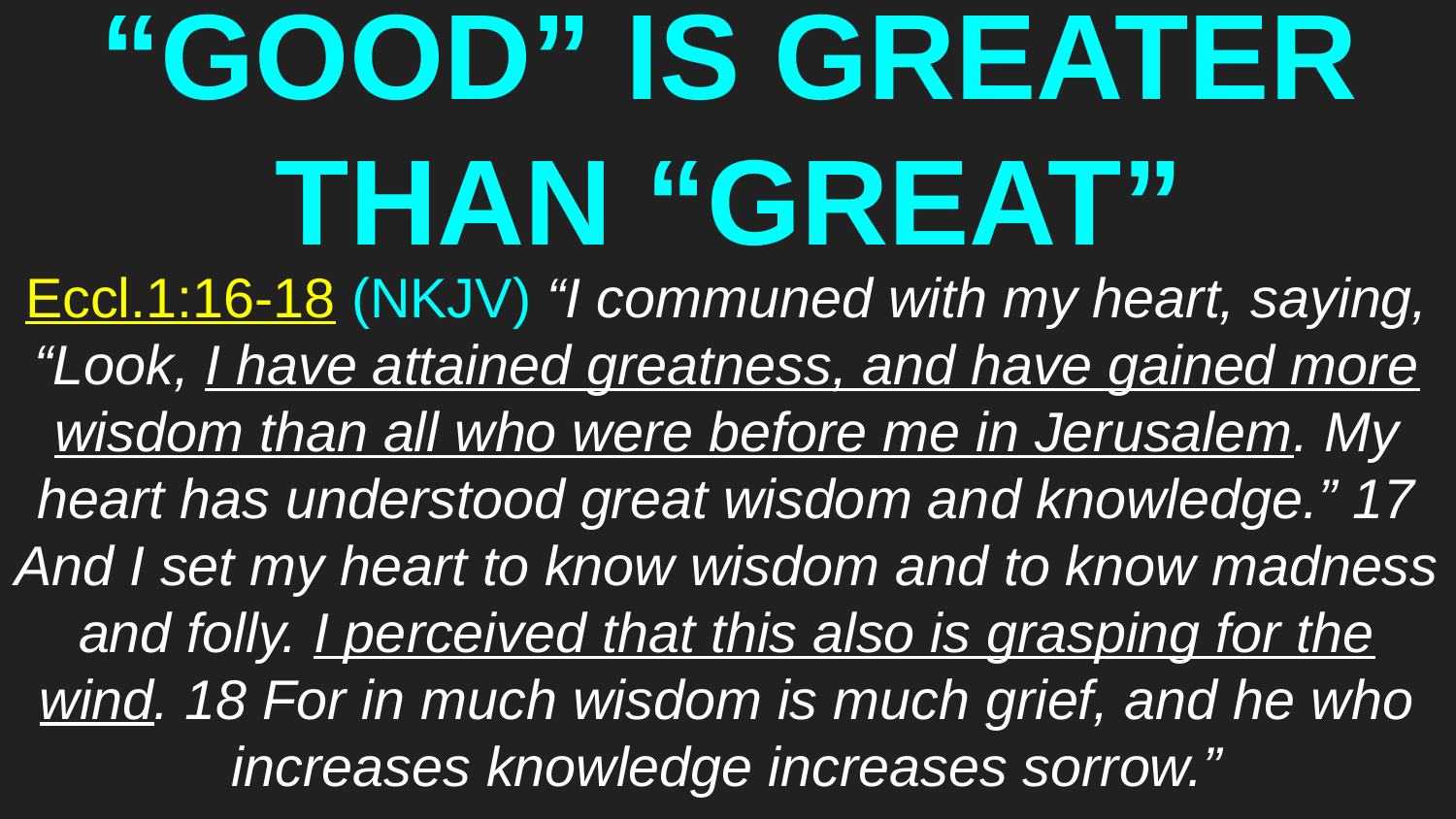

# “GOOD” IS GREATER
THAN “GREAT”
Eccl.1:16-18 (NKJV) “I communed with my heart, saying, “Look, I have attained greatness, and have gained more wisdom than all who were before me in Jerusalem. My heart has understood great wisdom and knowledge.” 17 And I set my heart to know wisdom and to know madness and folly. I perceived that this also is grasping for the wind. 18 For in much wisdom is much grief, and he who increases knowledge increases sorrow.”